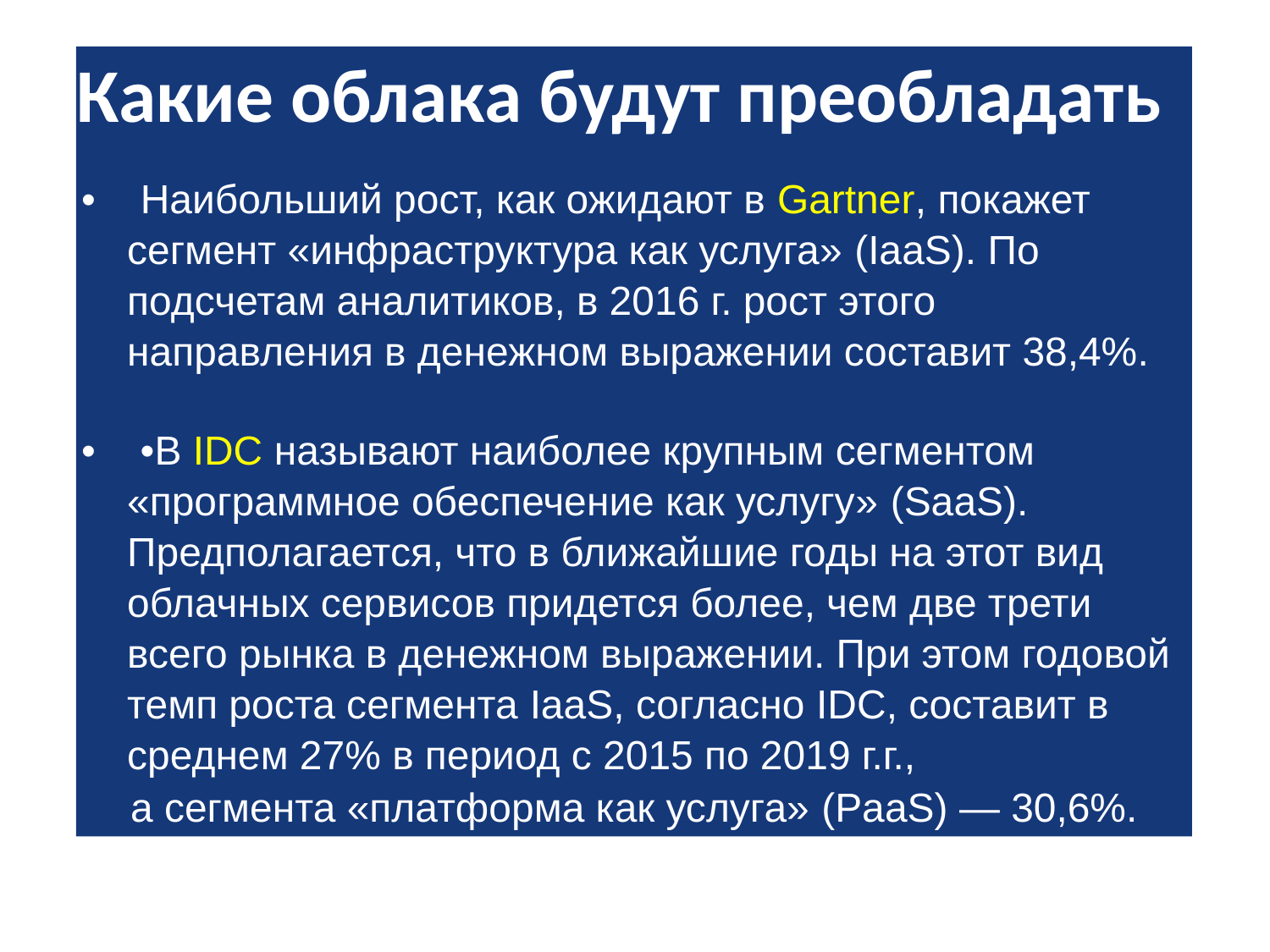

Какие облака будут преобладать
•    Наибольший рост, как ожидают в Gartner, покажет сегмент «инфраструктура как услуга» (IaaS). По подсчетам аналитиков, в 2016 г. рост этого направления в денежном выражении составит 38,4%.
•    •В IDC называют наиболее крупным сегментом «программное обеспечение как услугу» (SaaS). Предполагается, что в ближайшие годы на этот вид облачных сервисов придется более, чем две трети всего рынка в денежном выражении. При этом годовой темп роста сегмента IaaS, согласно IDC, составит в среднем 27% в период с 2015 по 2019 г.г.,
а сегмента «платформа как услуга» (PaaS) — 30,6%.